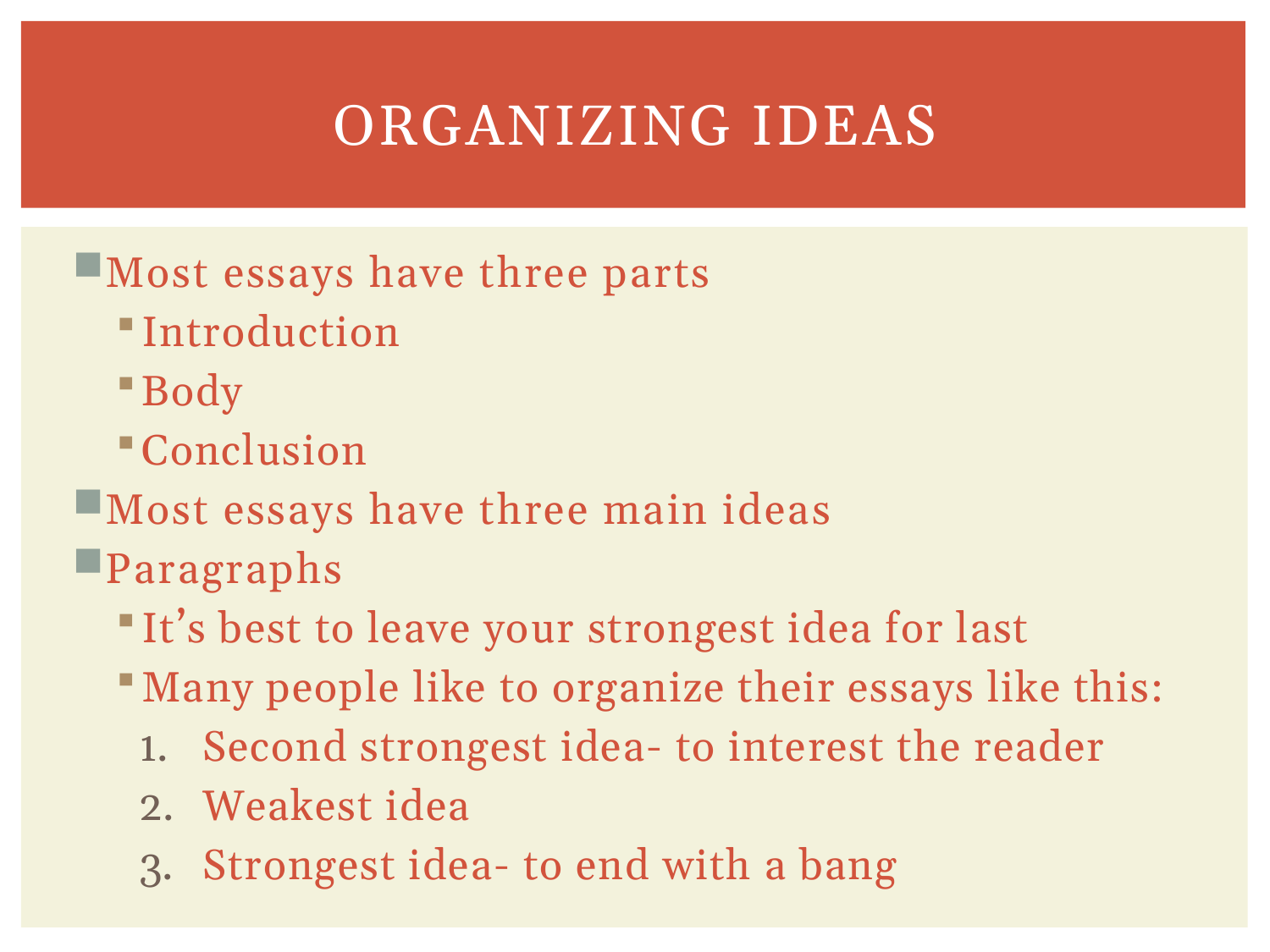

# Organizing ideas
Most essays have three parts
Introduction
Body
Conclusion
Most essays have three main ideas
Paragraphs
It’s best to leave your strongest idea for last
Many people like to organize their essays like this:
Second strongest idea- to interest the reader
Weakest idea
Strongest idea- to end with a bang